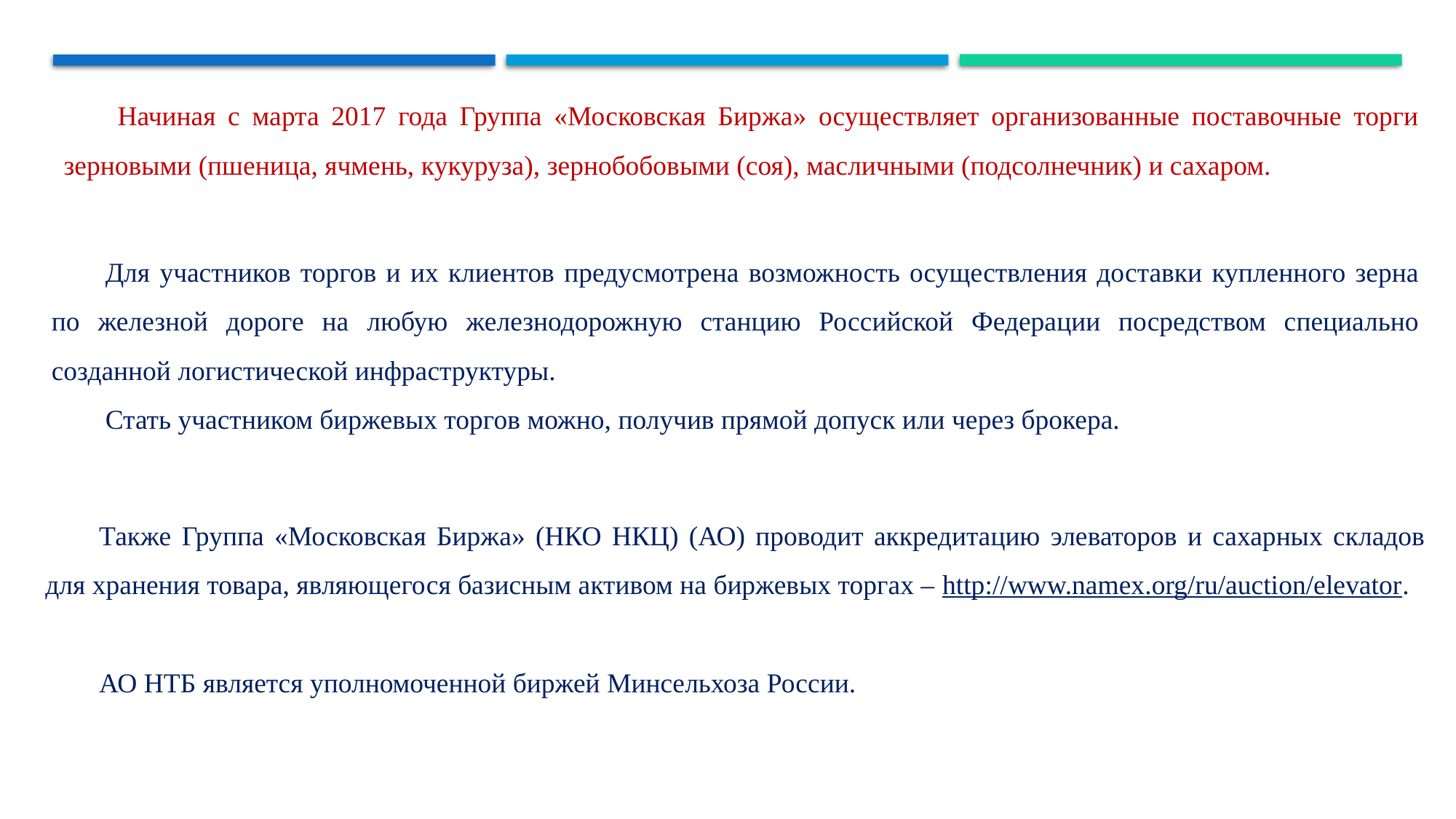

Начиная с марта 2017 года Группа «Московская Биржа» осуществляет организованные поставочные торги зерновыми (пшеница, ячмень, кукуруза), зернобобовыми (соя), масличными (подсолнечник) и сахаром.
Для участников торгов и их клиентов предусмотрена возможность осуществления доставки купленного зерна по железной дороге на любую железнодорожную станцию Российской Федерации посредством специально созданной логистической инфраструктуры.
Стать участником биржевых торгов можно, получив прямой допуск или через брокера.

Также Группа «Московская Биржа» (НКО НКЦ) (АО) проводит аккредитацию элеваторов и сахарных складов для хранения товара, являющегося базисным активом на биржевых торгах – http://www.namex.org/ru/auction/elevator.

АО НТБ является уполномоченной биржей Минсельхоза России.